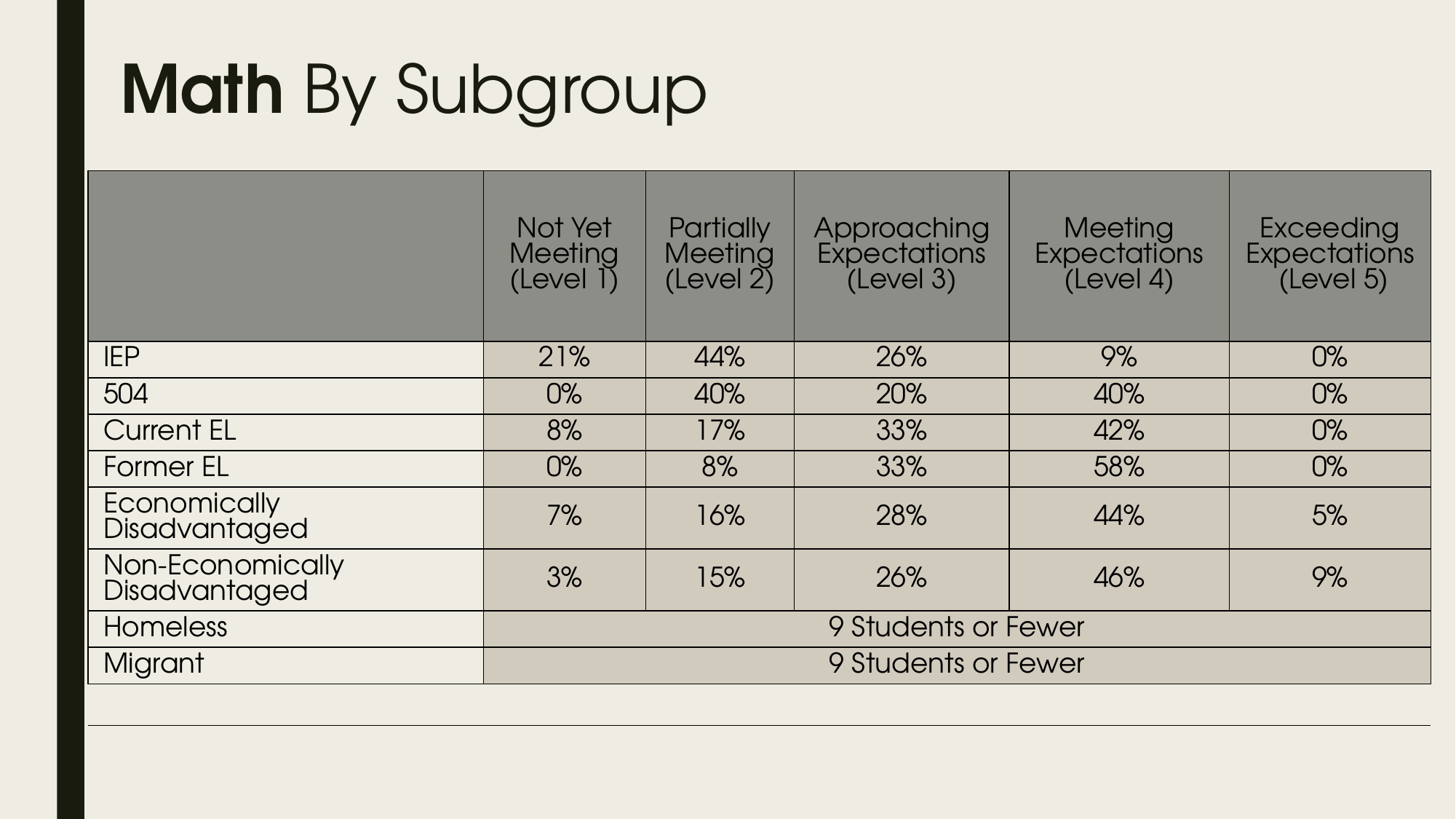

# Math By Subgroup
|  | Not Yet Meeting (Level 1) | Partially Meeting (Level 2) | Approaching Expectations (Level 3) | Meeting Expectations (Level 4) | Exceeding Expectations (Level 5) |
| --- | --- | --- | --- | --- | --- |
| IEP | 21% | 44% | 26% | 9% | 0% |
| 504 | 0% | 40% | 20% | 40% | 0% |
| Current EL | 8% | 17% | 33% | 42% | 0% |
| Former EL | 0% | 8% | 33% | 58% | 0% |
| Economically Disadvantaged | 7% | 16% | 28% | 44% | 5% |
| Non-Economically Disadvantaged | 3% | 15% | 26% | 46% | 9% |
| Homeless | 9 Students or Fewer |  |  |  |  |
| Migrant | 9 Students or Fewer |  |  |  |  |
|  |  |  |  |  |  |
|  |  |  |  |  |  |